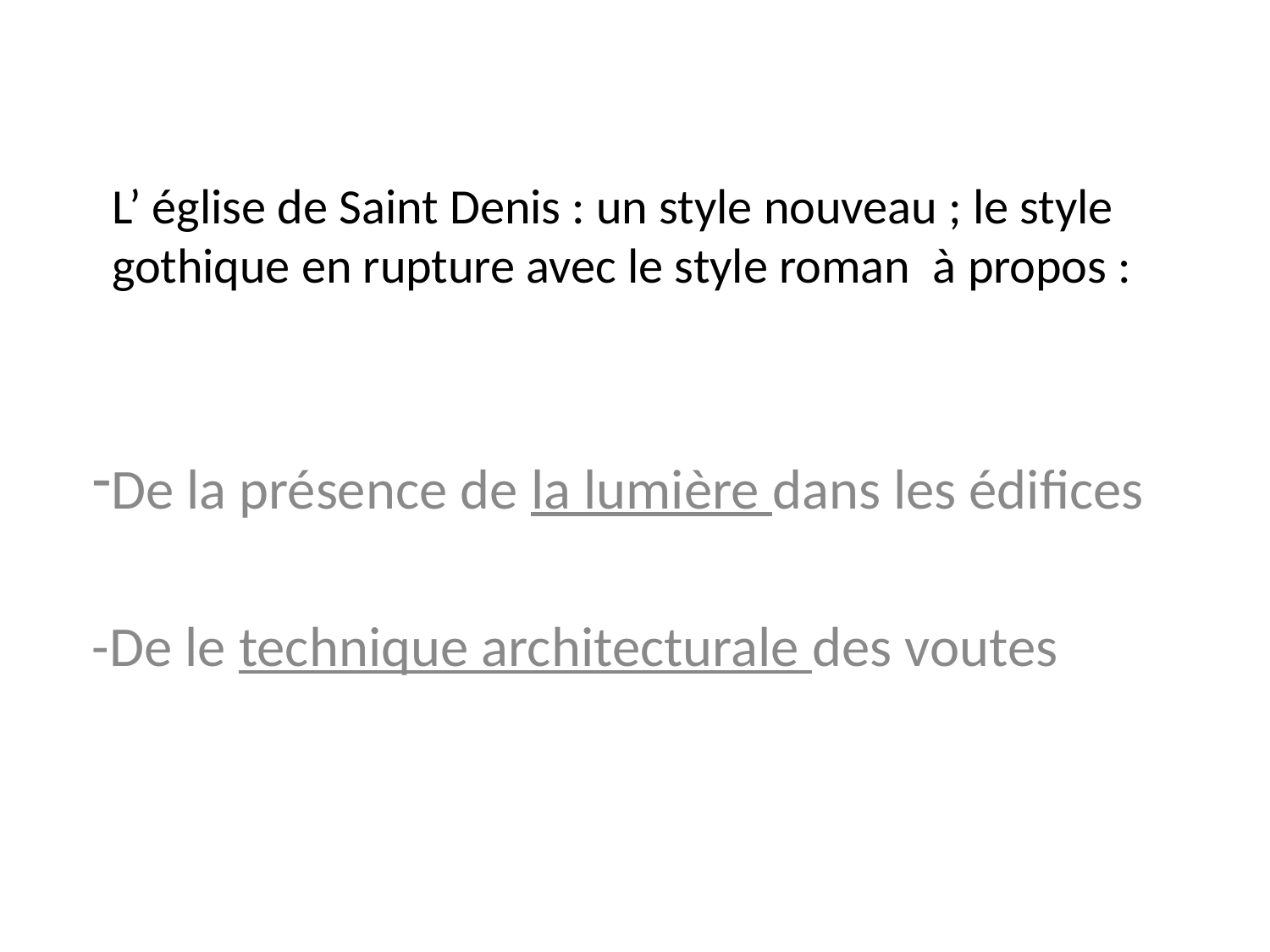

# L’ église de Saint Denis : un style nouveau ; le style gothique en rupture avec le style roman  à propos :

De la présence de la lumière dans les édifices

-De le technique architecturale des voutes